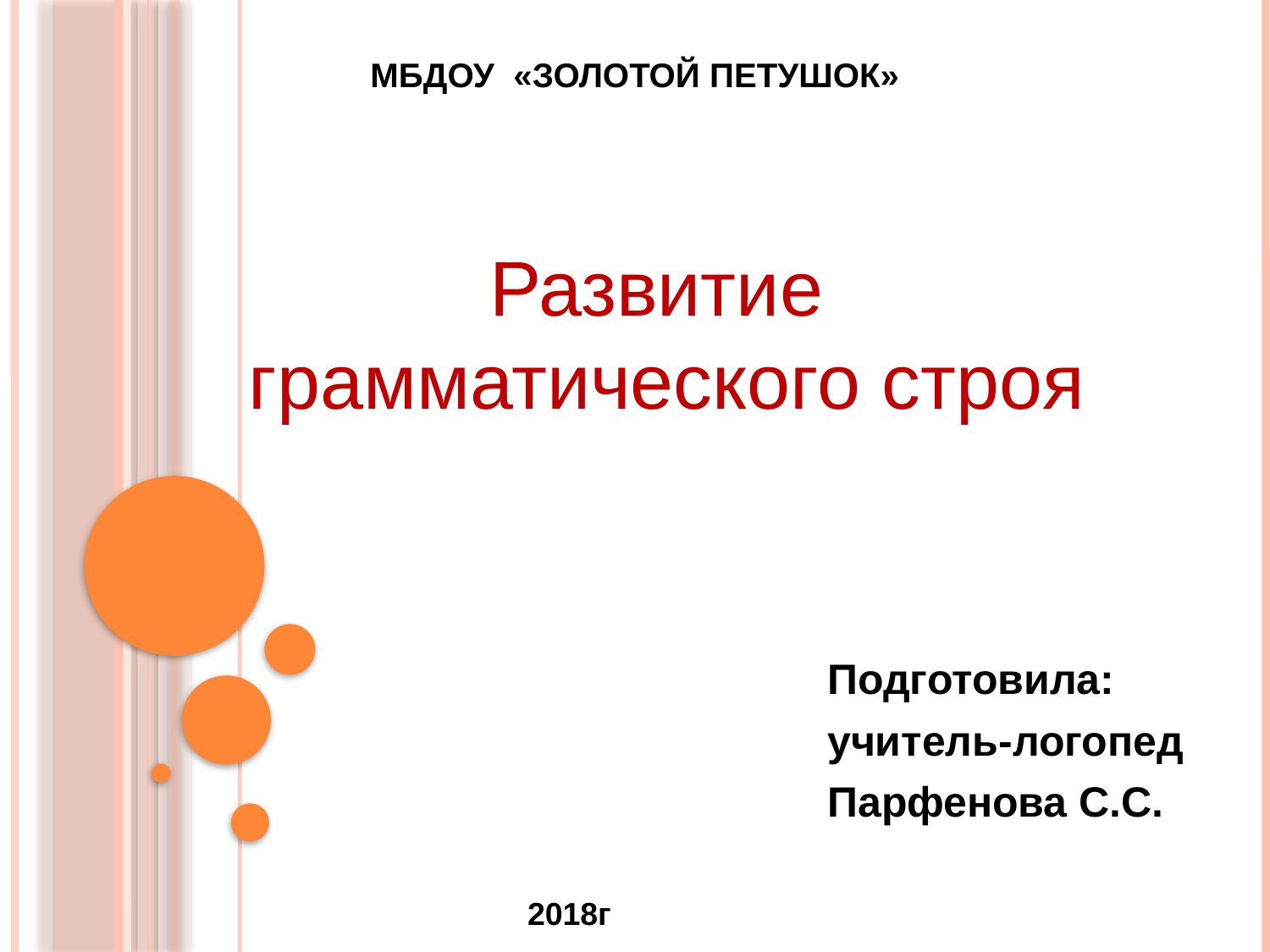

# МБДОУ  «Золотой петушок»
Развитие  грамматического строя
Подготовила:
учитель-логопед
Парфенова С.С.

2018г